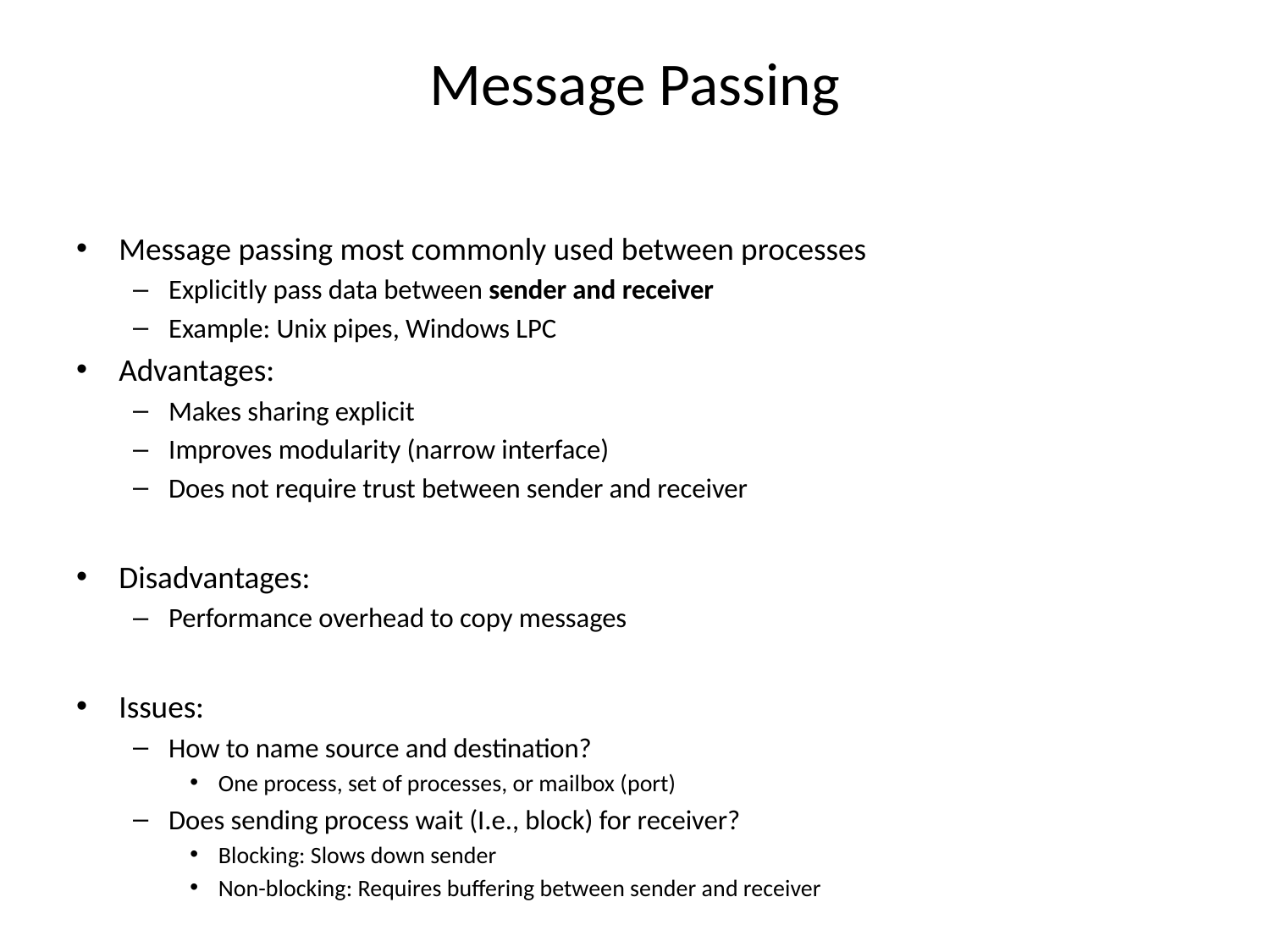

# Message Passing
Message passing most commonly used between processes
Explicitly pass data between sender and receiver
Example: Unix pipes, Windows LPC
Advantages:
Makes sharing explicit
Improves modularity (narrow interface)
Does not require trust between sender and receiver

Disadvantages:
Performance overhead to copy messages

Issues:
How to name source and destination?
One process, set of processes, or mailbox (port)
Does sending process wait (I.e., block) for receiver?
Blocking: Slows down sender
Non-blocking: Requires buffering between sender and receiver